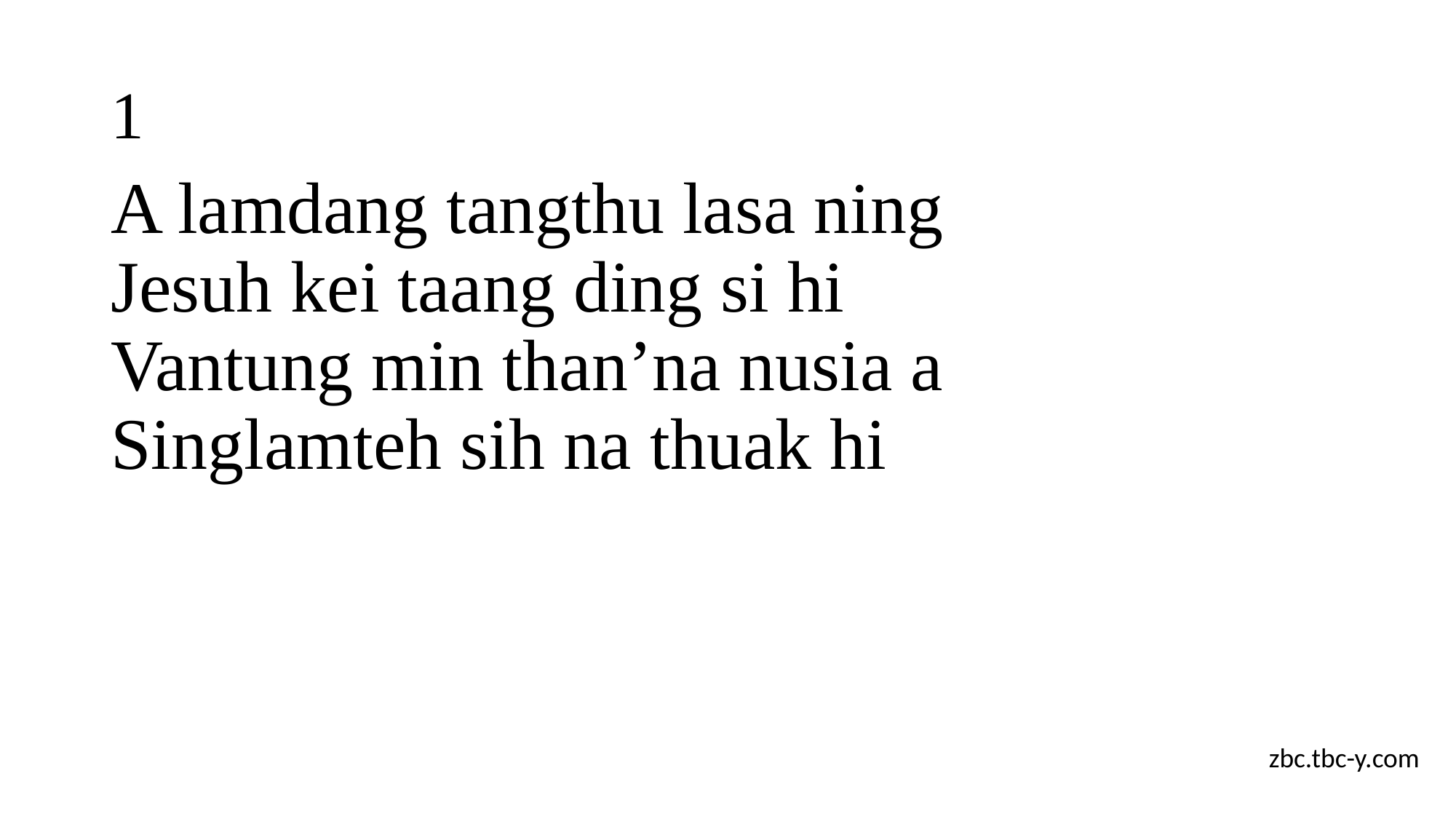

# 1
A lamdang tangthu lasa ning
Jesuh kei taang ding si hi
Vantung min than’na nusia a
Singlamteh sih na thuak hi
zbc.tbc-y.com